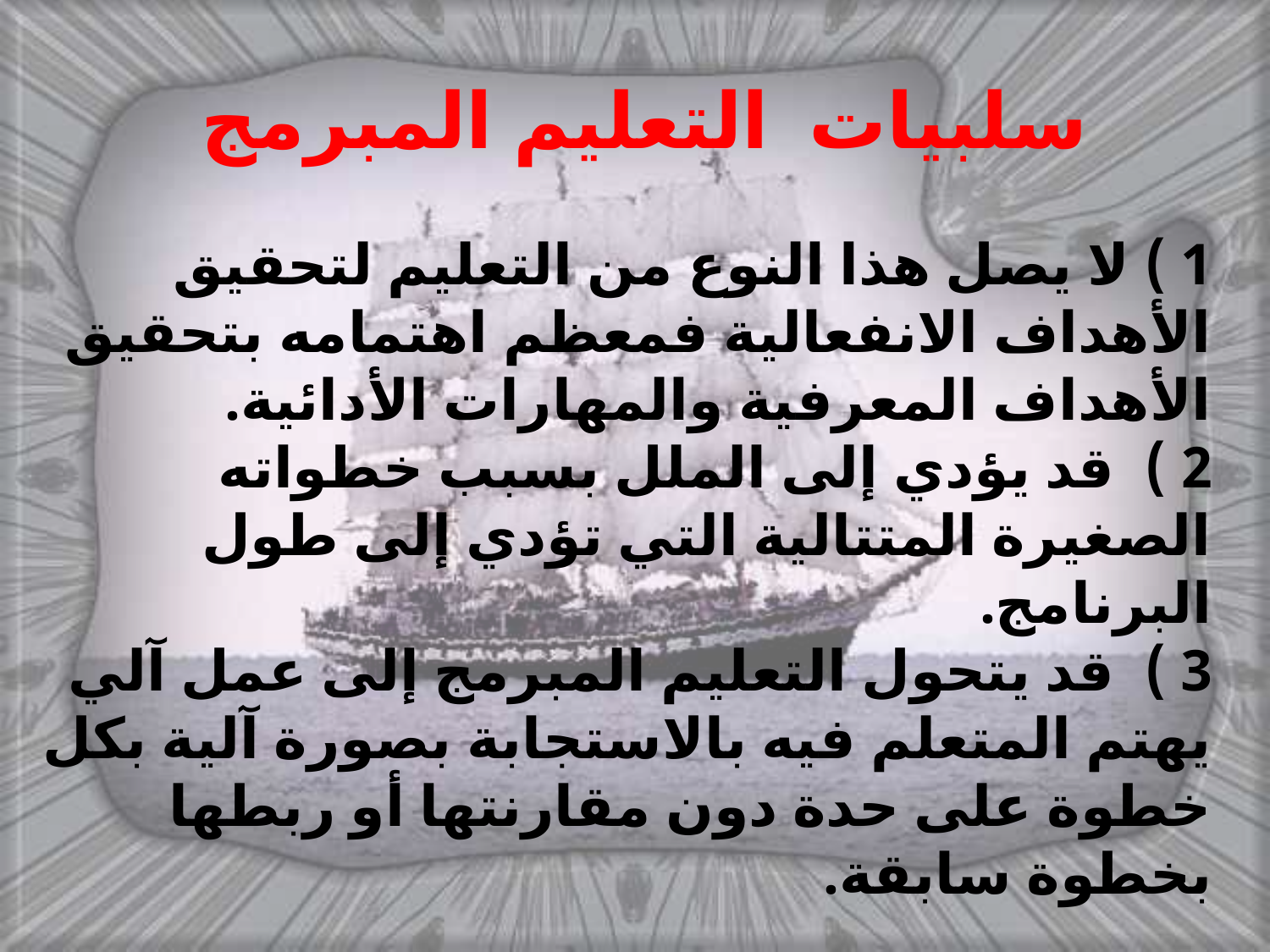

# سلبيات  التعليم المبرمج
1 ) لا يصل هذا النوع من التعليم لتحقيق الأهداف الانفعالية فمعظم اهتمامه بتحقيق الأهداف المعرفية والمهارات الأدائية.
2 )  قد يؤدي إلى الملل بسبب خطواته الصغيرة المتتالية التي تؤدي إلى طول البرنامج.
3 )  قد يتحول التعليم المبرمج إلى عمل آلي يهتم المتعلم فيه بالاستجابة بصورة آلية بكل خطوة على حدة دون مقارنتها أو ربطها بخطوة سابقة.